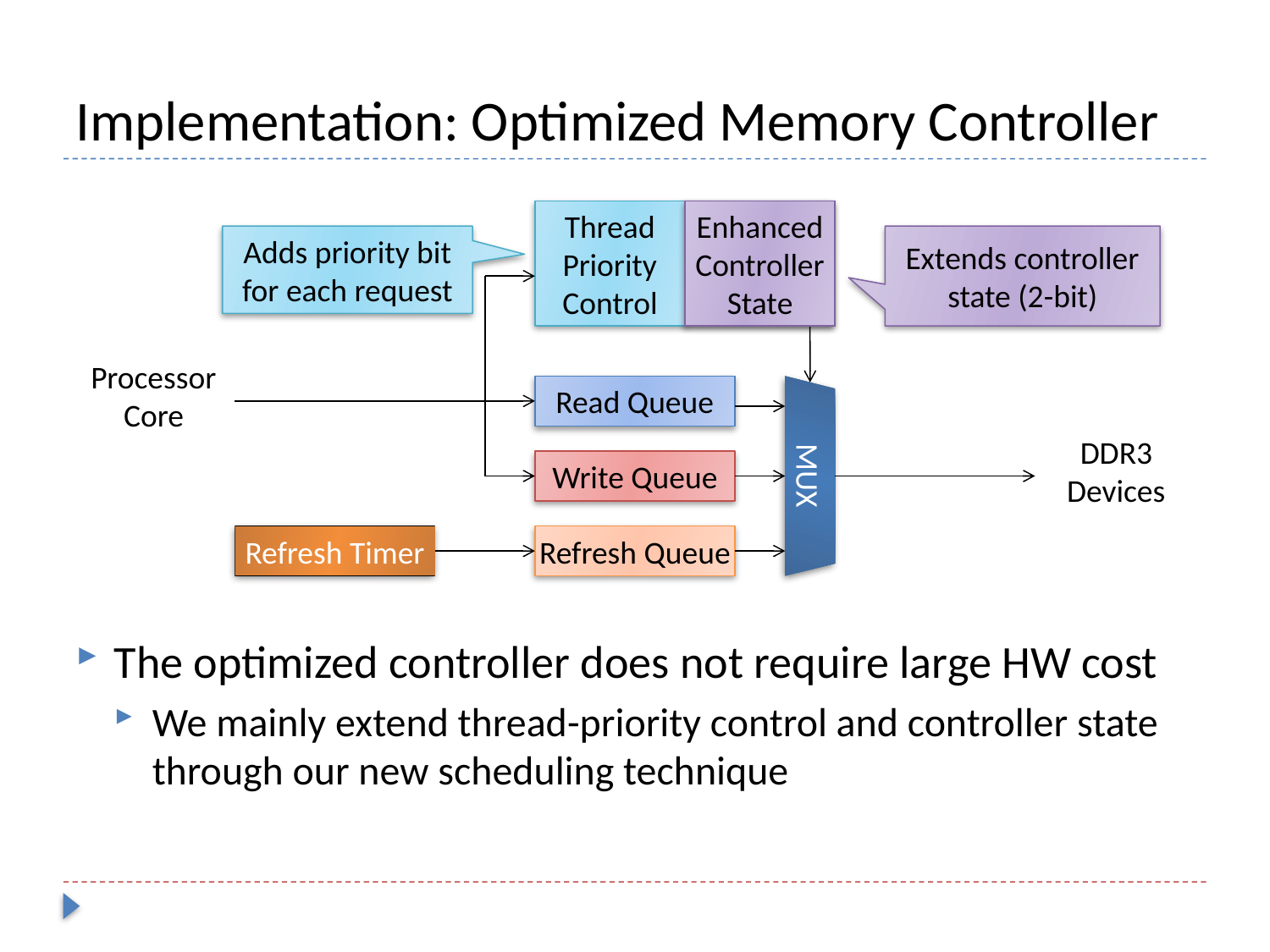

# Implementation: Optimized Memory Controller
Thread Priority
Control
Enhanced
Controller
State
Controller
State
Adds priority bit for each request
Extends controller state (2-bit)
Processor Core
Read Queue
DDR3
Devices
Write Queue
MUX
Refresh Timer
Refresh Queue
The optimized controller does not require large HW cost
We mainly extend thread-priority control and controller state through our new scheduling technique